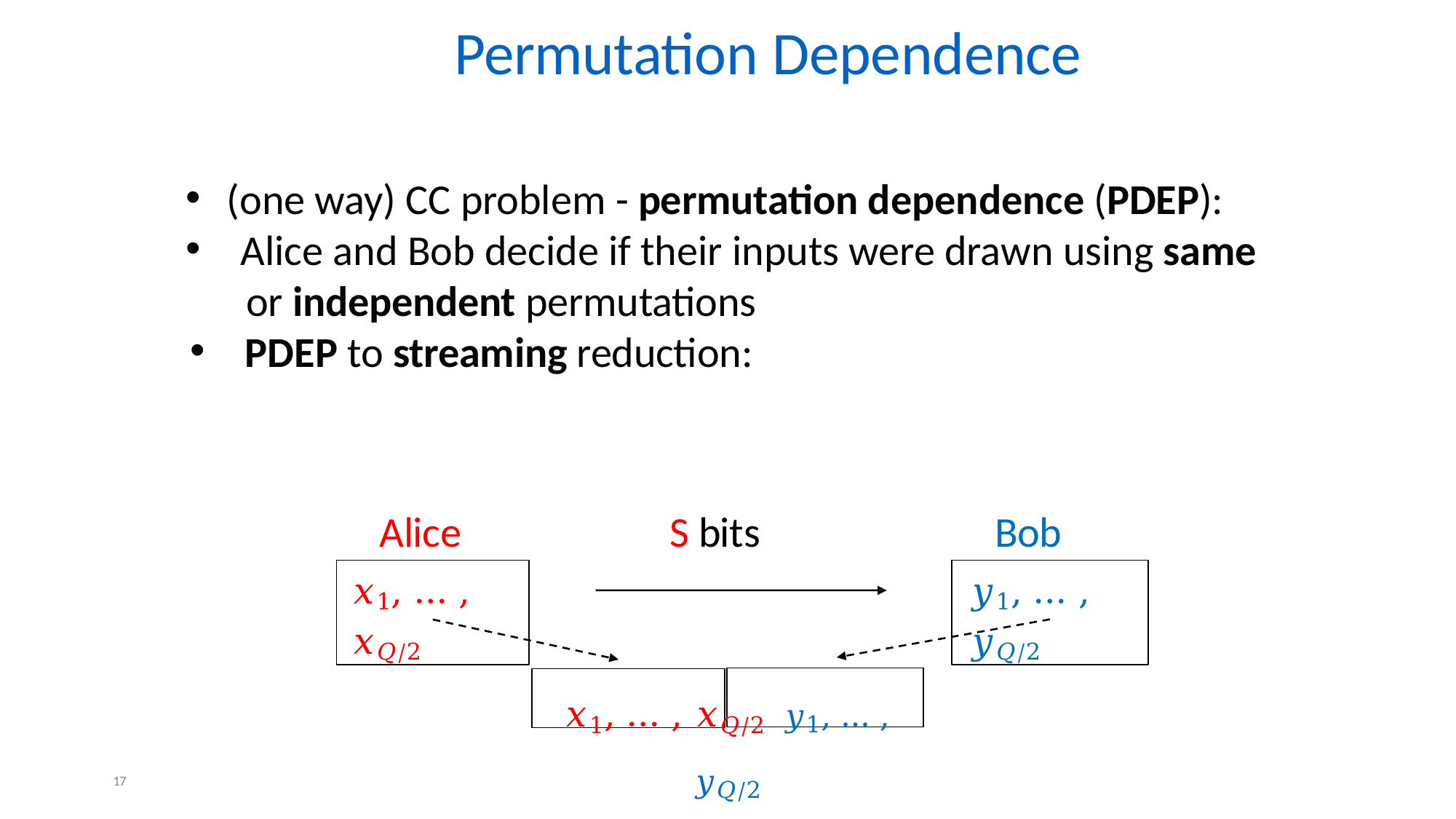

# Permutation Dependence
(one way) CC problem - permutation dependence (PDEP):
Alice and Bob decide if their inputs were drawn using same
or independent permutations
PDEP to streaming reduction:
S bits
Alice
Bob
𝑦1, … , 𝑦𝑄/2
𝑥1, … , 𝑥𝑄/2

𝑥1, … , 𝑥𝑄/2	𝑦1, … , 𝑦𝑄/2
stream

17